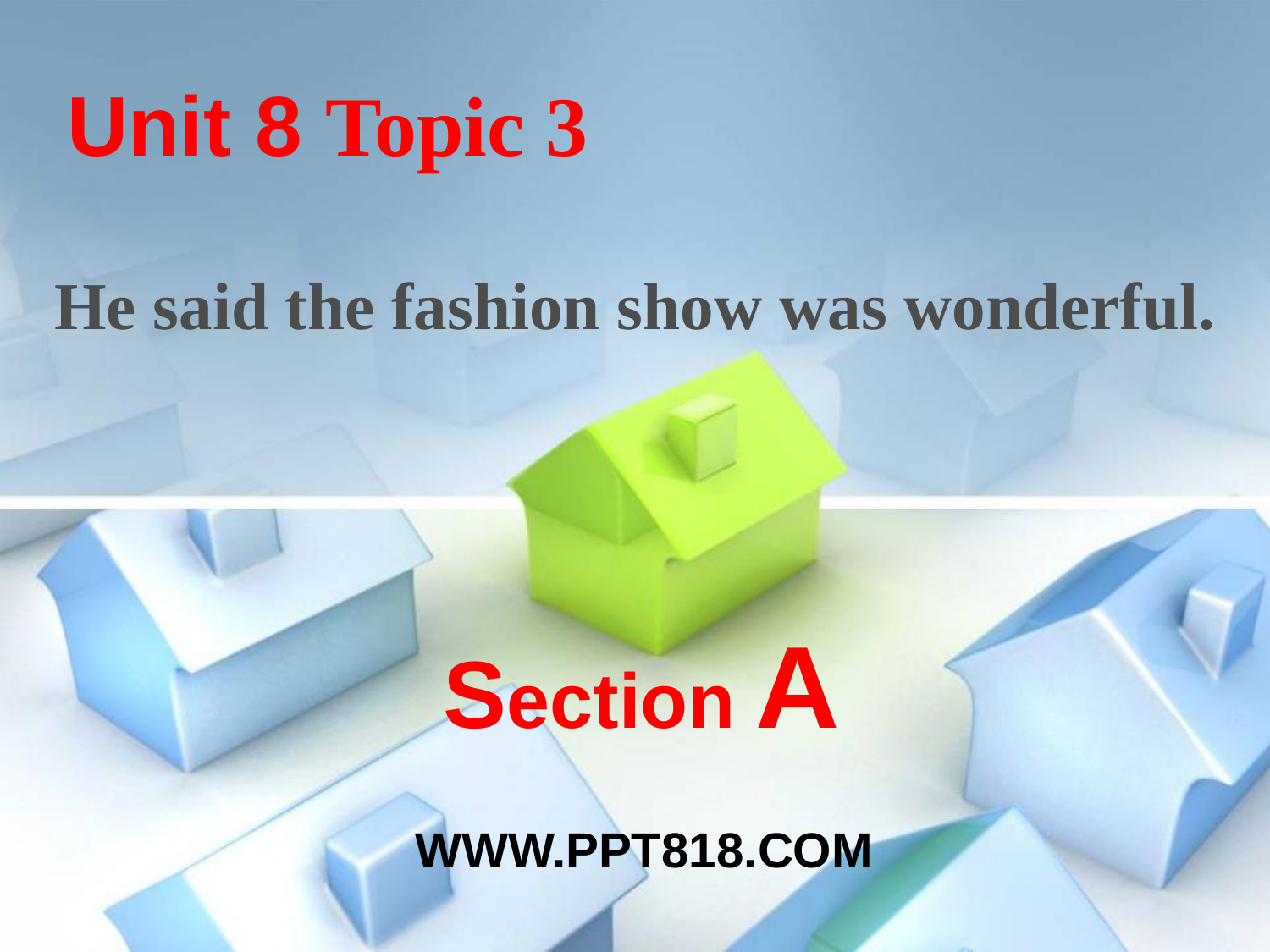

Unit 8 Topic 3
He said the fashion show was wonderful.
Section A
WWW.PPT818.COM